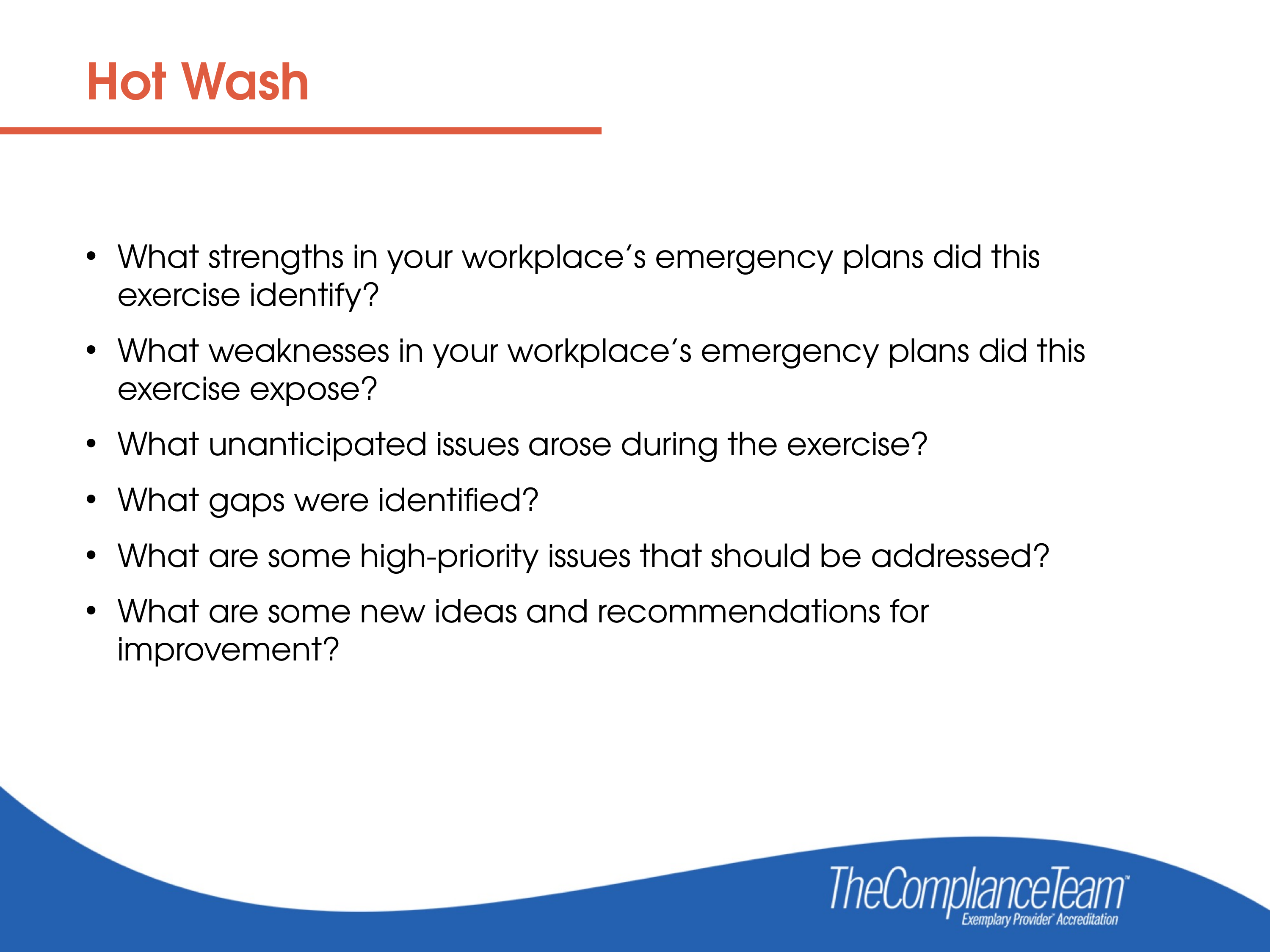

Hot Wash

What strengths in your workplace’s emergency plans did this exercise identify?
What weaknesses in your workplace’s emergency plans did this exercise expose?
What unanticipated issues arose during the exercise?
What gaps were identified?
What are some high-priority issues that should be addressed?
What are some new ideas and recommendations for improvement?